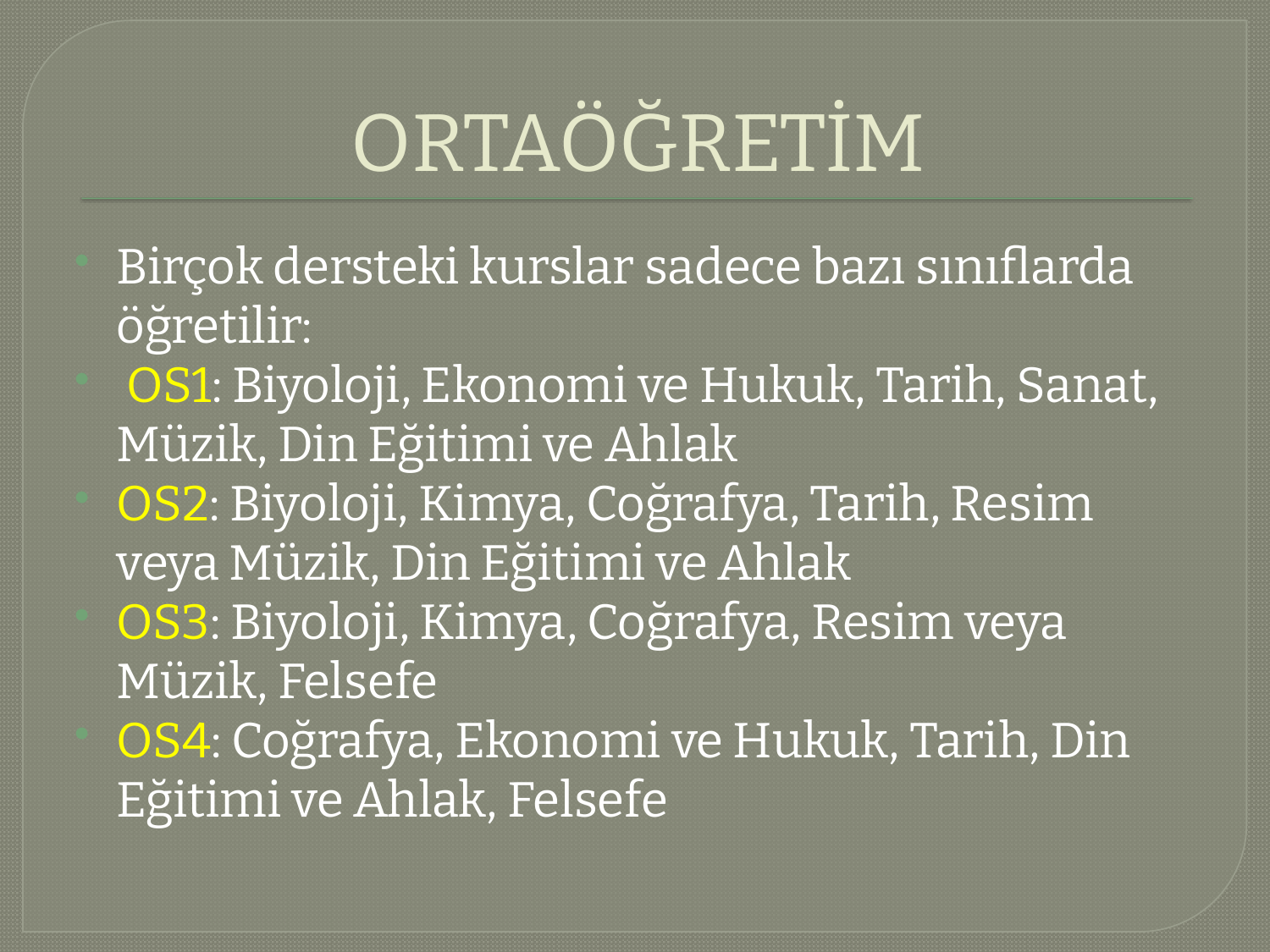

# ORTAÖĞRETİM
Birçok dersteki kurslar sadece bazı sınıflarda öğretilir:
 OS1: Biyoloji, Ekonomi ve Hukuk, Tarih, Sanat, Müzik, Din Eğitimi ve Ahlak
OS2: Biyoloji, Kimya, Coğrafya, Tarih, Resim veya Müzik, Din Eğitimi ve Ahlak
OS3: Biyoloji, Kimya, Coğrafya, Resim veya Müzik, Felsefe
OS4: Coğrafya, Ekonomi ve Hukuk, Tarih, Din Eğitimi ve Ahlak, Felsefe